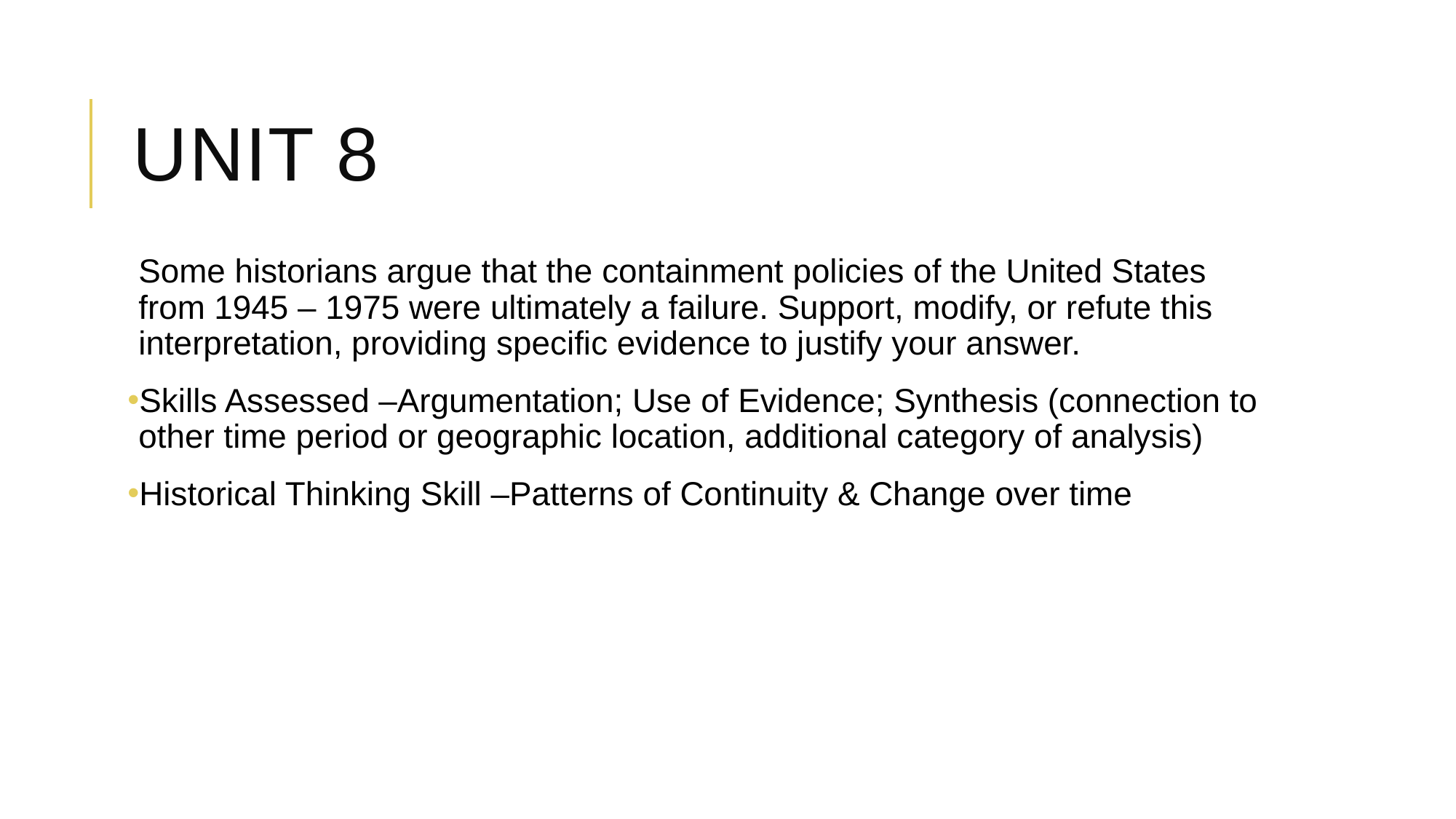

# Unit 8
Some historians argue that the containment policies of the United States from 1945 – 1975 were ultimately a failure. Support, modify, or refute this interpretation, providing specific evidence to justify your answer.
Skills Assessed –Argumentation; Use of Evidence; Synthesis (connection to other time period or geographic location, additional category of analysis)
Historical Thinking Skill –Patterns of Continuity & Change over time